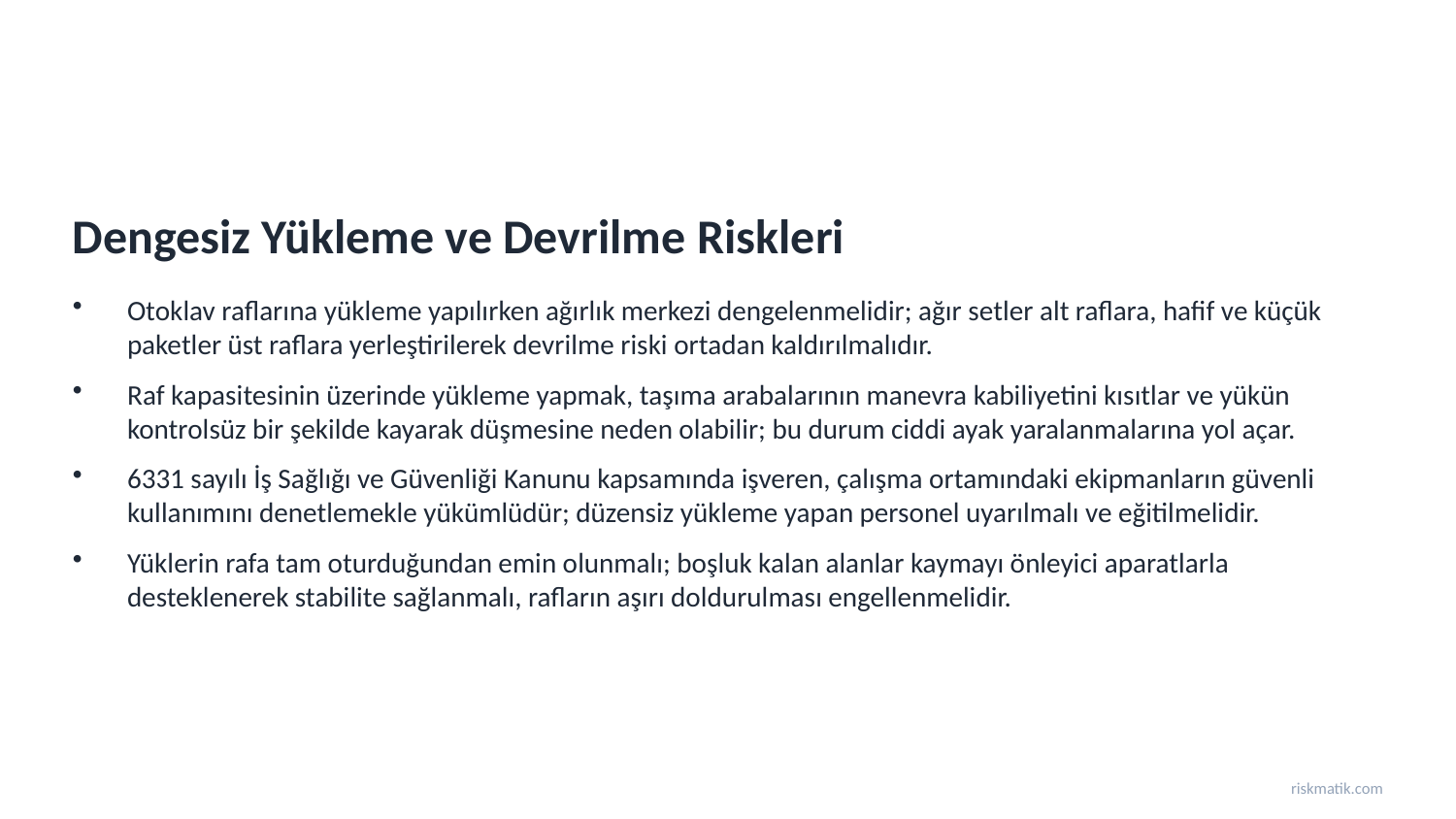

Dengesiz Yükleme ve Devrilme Riskleri
Otoklav raflarına yükleme yapılırken ağırlık merkezi dengelenmelidir; ağır setler alt raflara, hafif ve küçük paketler üst raflara yerleştirilerek devrilme riski ortadan kaldırılmalıdır.
Raf kapasitesinin üzerinde yükleme yapmak, taşıma arabalarının manevra kabiliyetini kısıtlar ve yükün kontrolsüz bir şekilde kayarak düşmesine neden olabilir; bu durum ciddi ayak yaralanmalarına yol açar.
6331 sayılı İş Sağlığı ve Güvenliği Kanunu kapsamında işveren, çalışma ortamındaki ekipmanların güvenli kullanımını denetlemekle yükümlüdür; düzensiz yükleme yapan personel uyarılmalı ve eğitilmelidir.
Yüklerin rafa tam oturduğundan emin olunmalı; boşluk kalan alanlar kaymayı önleyici aparatlarla desteklenerek stabilite sağlanmalı, rafların aşırı doldurulması engellenmelidir.
riskmatik.com